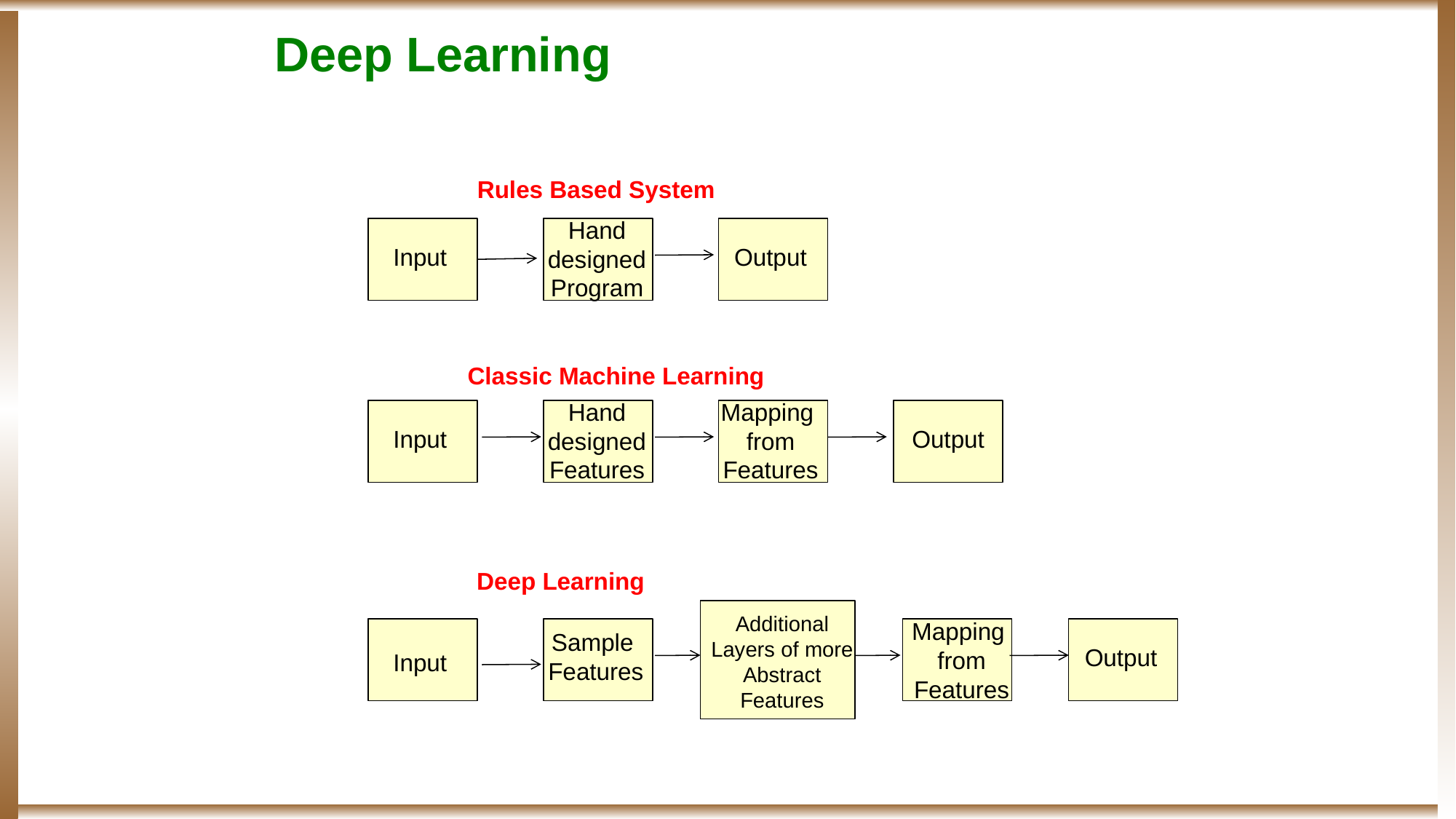

Deep Learning
Rules Based System
Hand
designed
Program

Input
Output
Classic Machine Learning
Hand
designed
Features
Mapping
from
Features

Input
Output
Deep Learning

Additional Layers of more Abstract
Features
Mapping
from
Features

Sample
Features
Output
Input